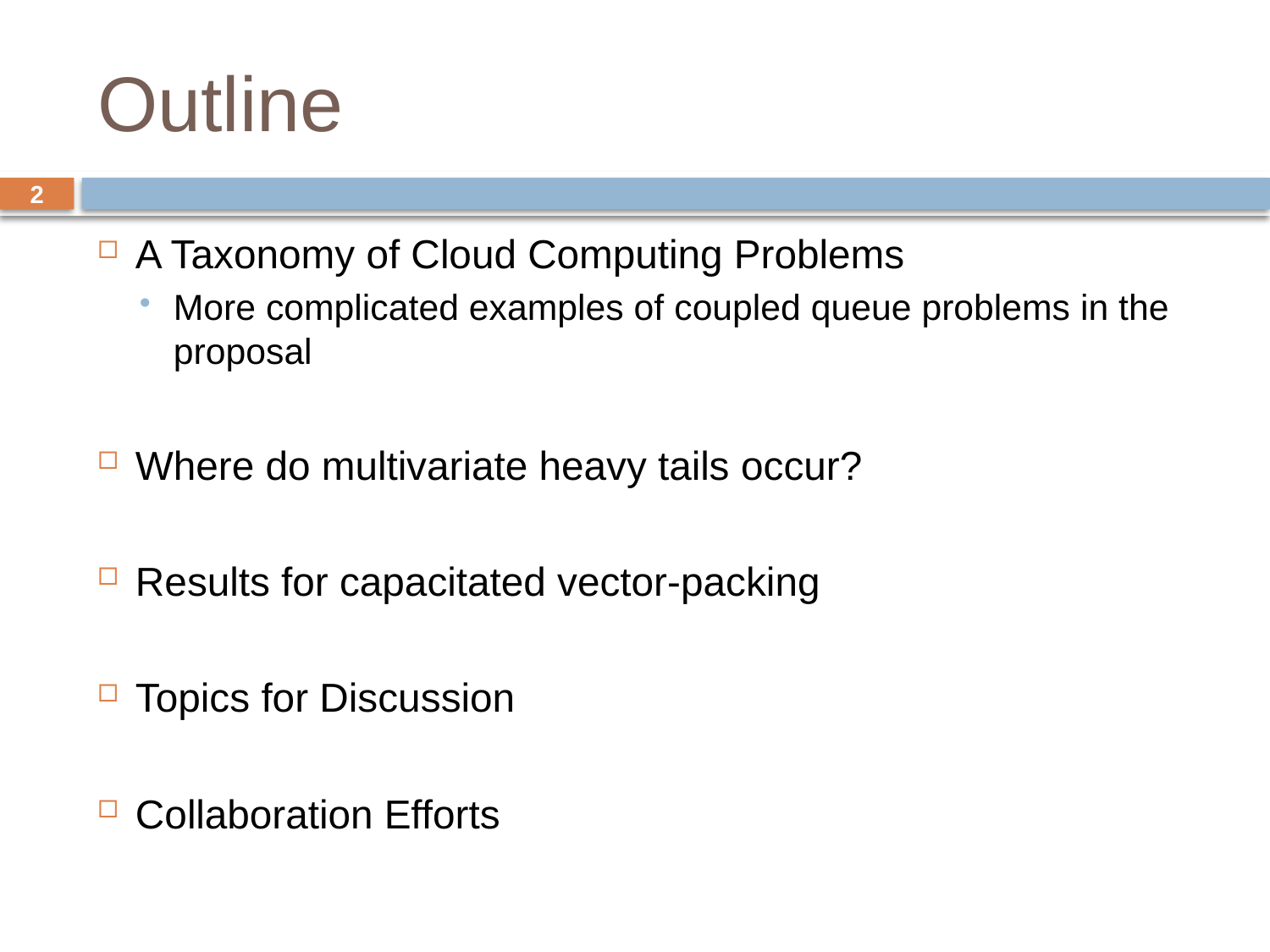

# Outline
2
A Taxonomy of Cloud Computing Problems
More complicated examples of coupled queue problems in the proposal

Where do multivariate heavy tails occur?

Results for capacitated vector-packing

Topics for Discussion

Collaboration Efforts